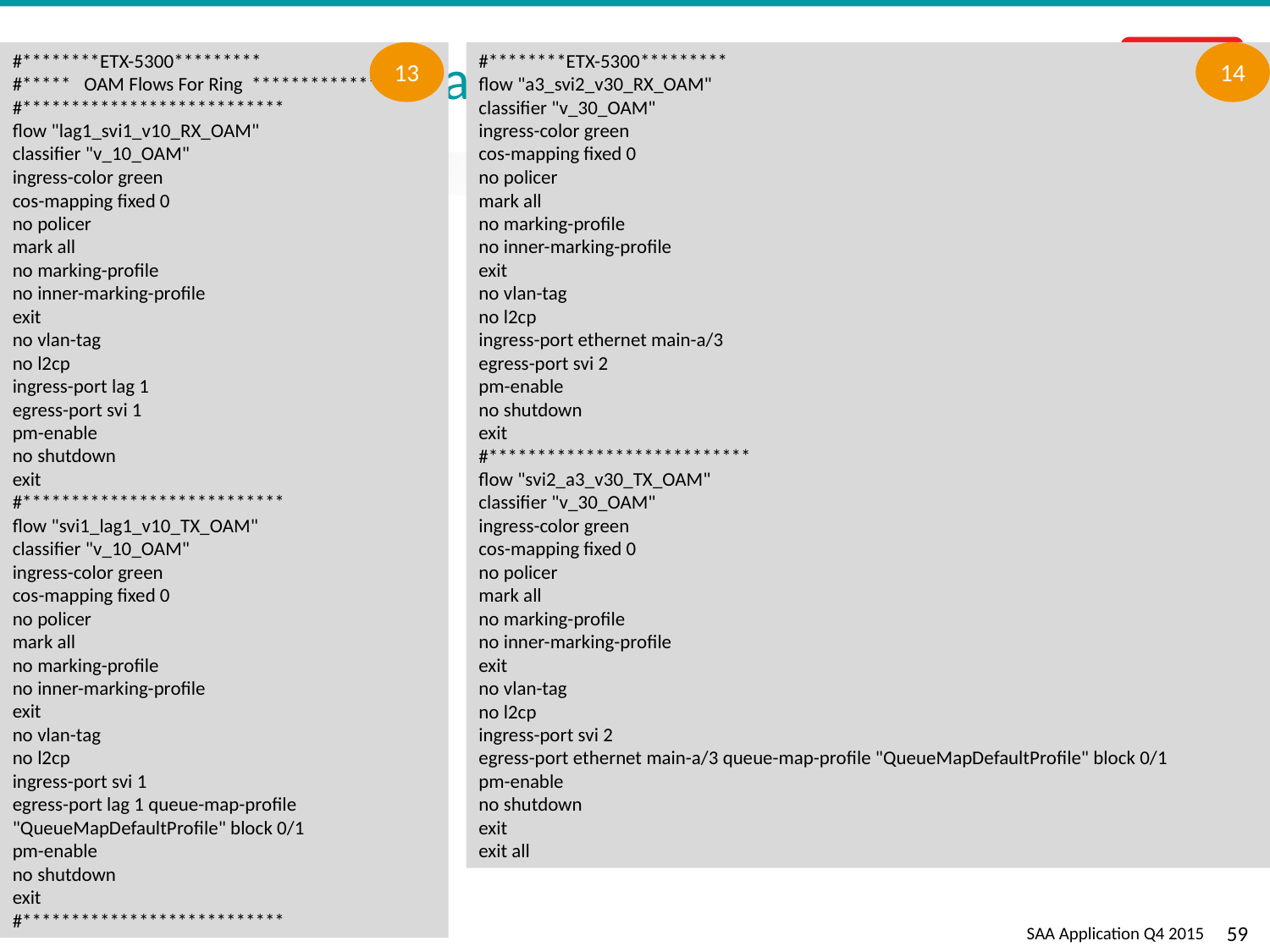

# ETX-5_B Configuration Scripts
14
#********ETX-5300*********
#*****   OAM Flows For Ring  ***************
#***************************
flow "lag1_svi1_v10_RX_OAM"
classifier "v_10_OAM"
ingress-color green
cos-mapping fixed 0
no policer
mark all
no marking-profile
no inner-marking-profile
exit
no vlan-tag
no l2cp
ingress-port lag 1
egress-port svi 1
pm-enable
no shutdown
exit
#***************************
flow "svi1_lag1_v10_TX_OAM"
classifier "v_10_OAM"
ingress-color green
cos-mapping fixed 0
no policer
mark all
no marking-profile
no inner-marking-profile
exit
no vlan-tag
no l2cp
ingress-port svi 1
egress-port lag 1 queue-map-profile "QueueMapDefaultProfile" block 0/1
pm-enable
no shutdown
exit
#***************************
13
#********ETX-5300*********
flow "a3_svi2_v30_RX_OAM"
classifier "v_30_OAM"
ingress-color green
cos-mapping fixed 0
no policer
mark all
no marking-profile
no inner-marking-profile
exit
no vlan-tag
no l2cp
ingress-port ethernet main-a/3
egress-port svi 2
pm-enable
no shutdown
exit
#***************************
flow "svi2_a3_v30_TX_OAM"
classifier "v_30_OAM"
ingress-color green
cos-mapping fixed 0
no policer
mark all
no marking-profile
no inner-marking-profile
exit
no vlan-tag
no l2cp
ingress-port svi 2
egress-port ethernet main-a/3 queue-map-profile "QueueMapDefaultProfile" block 0/1
pm-enable
no shutdown
exit
exit all